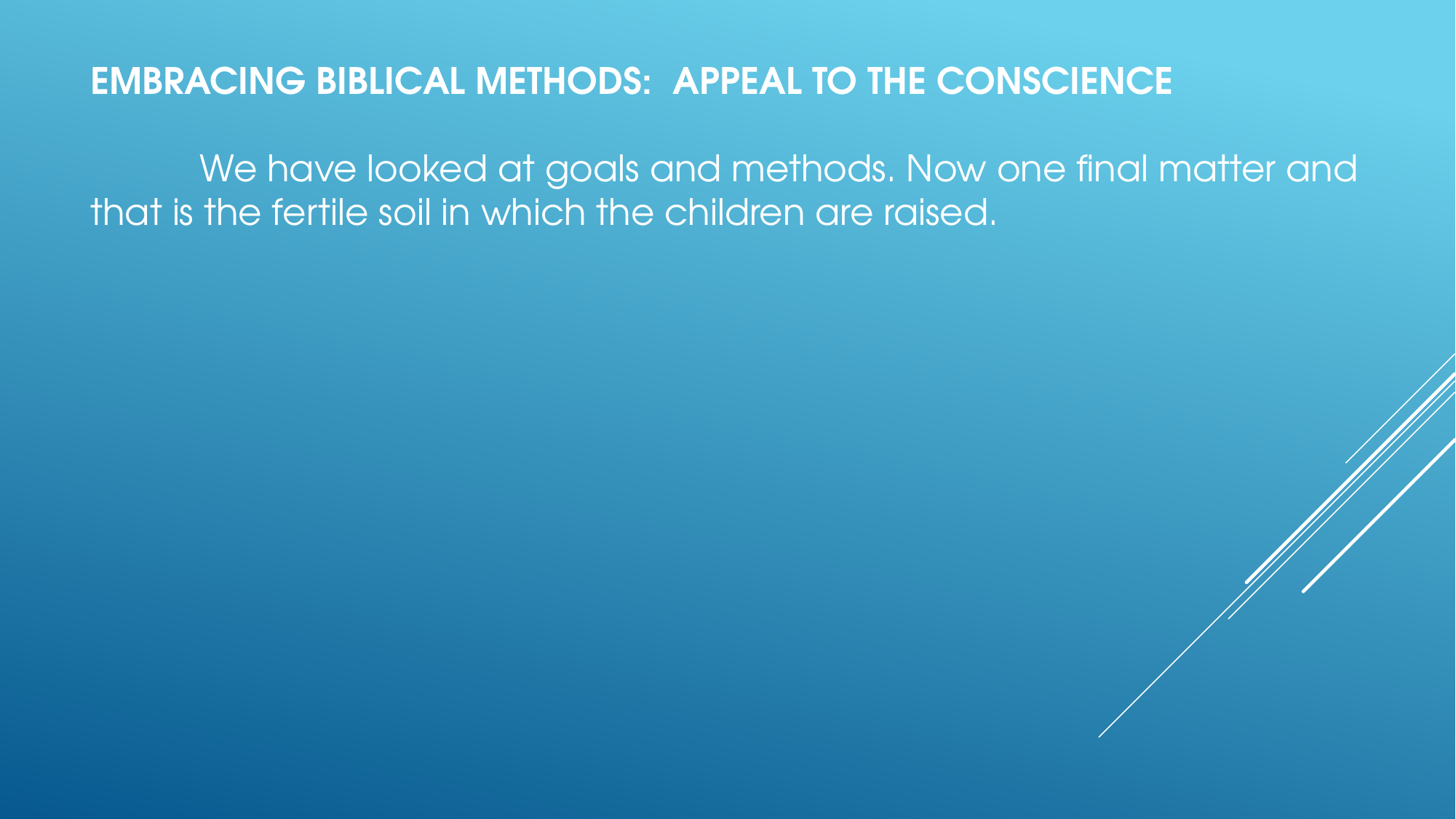

EMBRACING BIBLICAL METHODS:  APPEAL TO THE CONSCIENCE

	We have looked at goals and methods. Now one final matter and that is the fertile soil in which the children are raised.